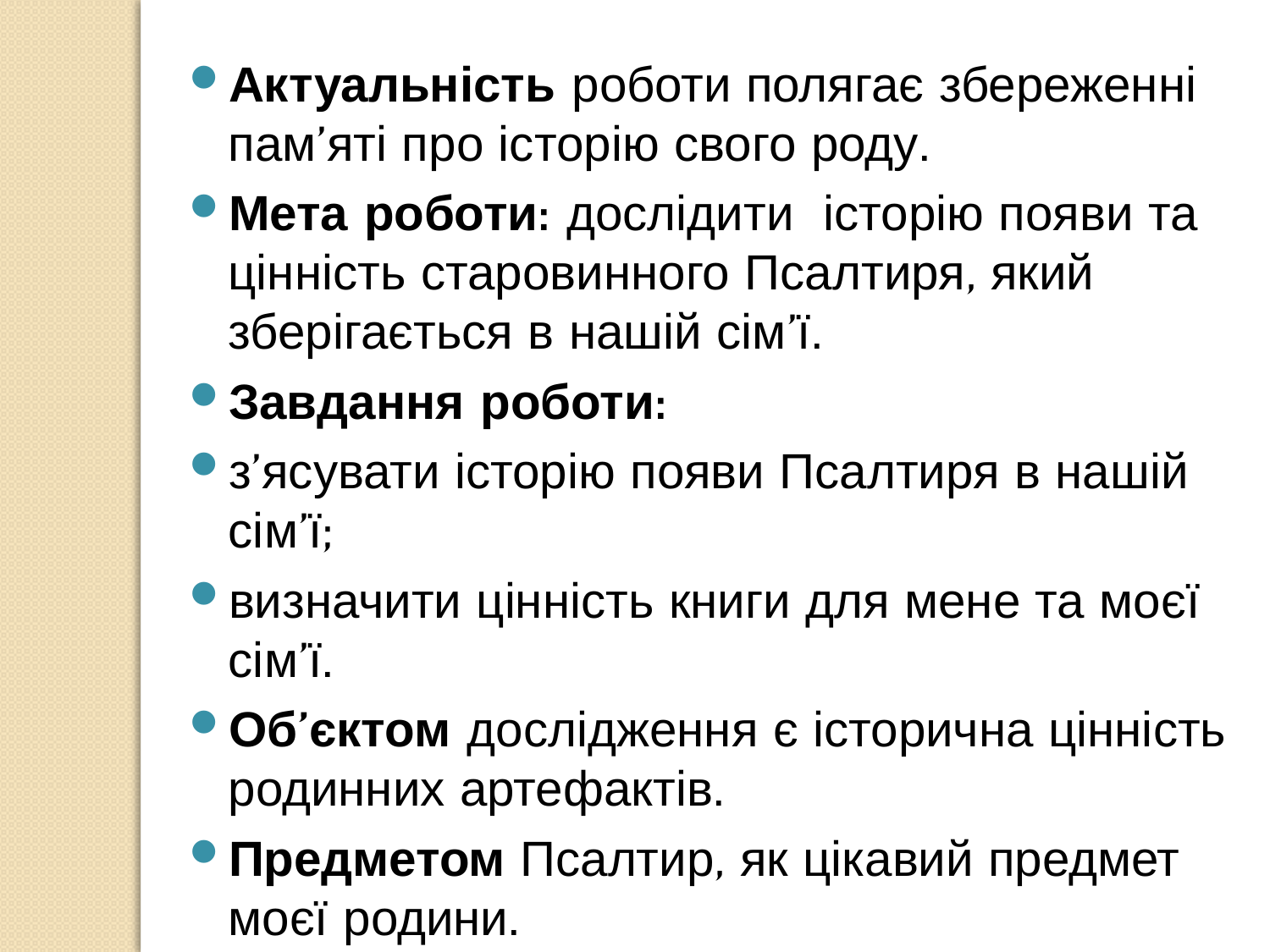

Актуальність роботи полягає збереженні пам’яті про історію свого роду.
Мета роботи: дослідити  історію появи та цінність старовинного Псалтиря, який зберігається в нашій сім’ї.
Завдання роботи:
з’ясувати історію появи Псалтиря в нашій сім’ї;
визначити цінність книги для мене та моєї сім’ї.
Об’єктом дослідження є історична цінність родинних артефактів.
Предметом Псалтир, як цікавий предмет моєї родини.